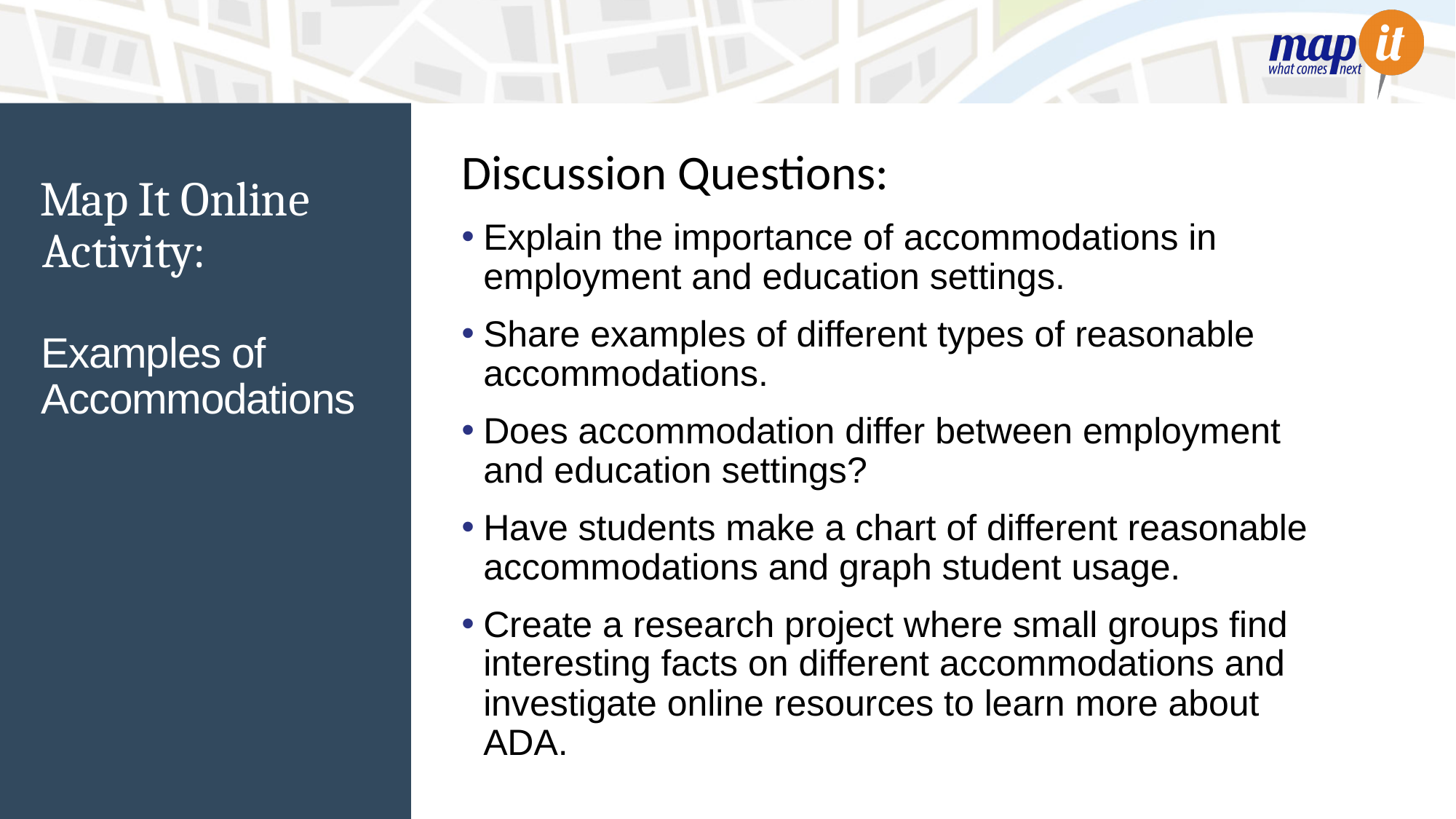

Discussion Questions:
Explain the importance of accommodations in employment and education settings.
Share examples of different types of reasonable accommodations.
Does accommodation differ between employment and education settings?
Have students make a chart of different reasonable accommodations and graph student usage.
Create a research project where small groups find interesting facts on different accommodations and investigate online resources to learn more about ADA.
# Map It Online Activity:
Examples of Accommodations